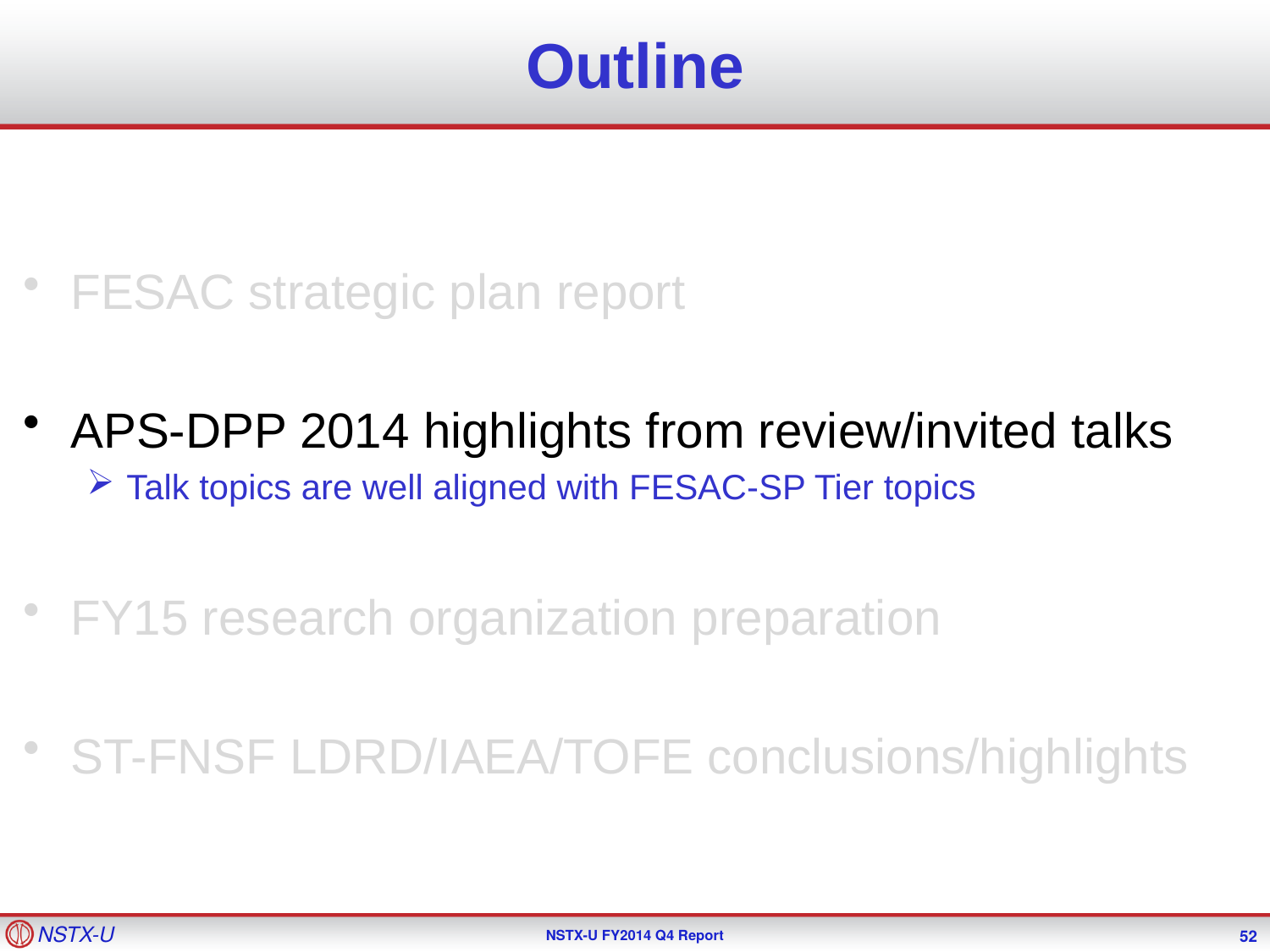

# Outline
FESAC strategic plan report

APS-DPP 2014 highlights from review/invited talks
Talk topics are well aligned with FESAC-SP Tier topics

FY15 research organization preparation

ST-FNSF LDRD/IAEA/TOFE conclusions/highlights